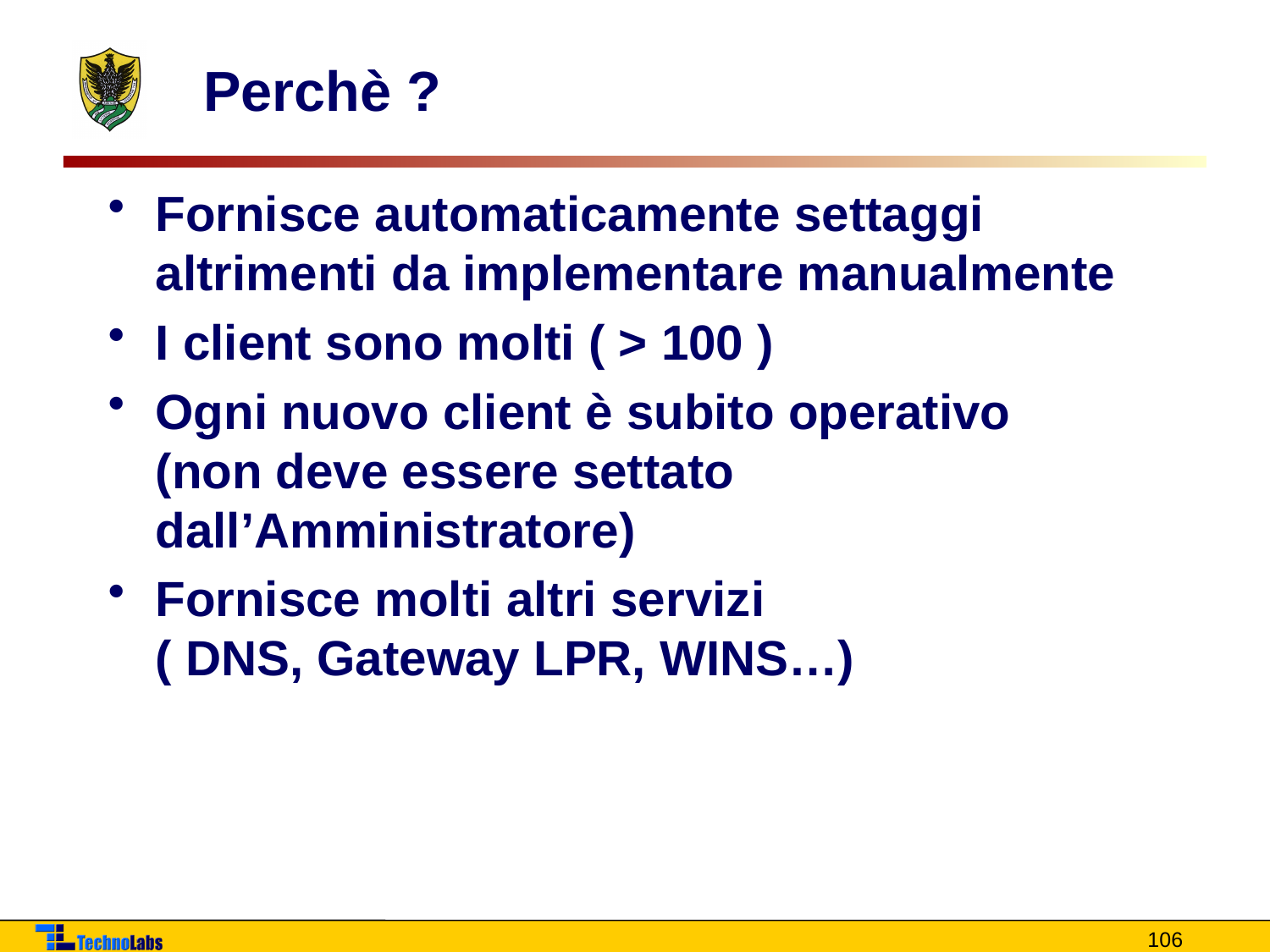

# Perchè ?
Fornisce automaticamente settaggi altrimenti da implementare manualmente
I client sono molti ( > 100 )
Ogni nuovo client è subito operativo
(non deve essere settato dall’Amministratore)
Fornisce molti altri servizi
( DNS, Gateway LPR, WINS…)
106